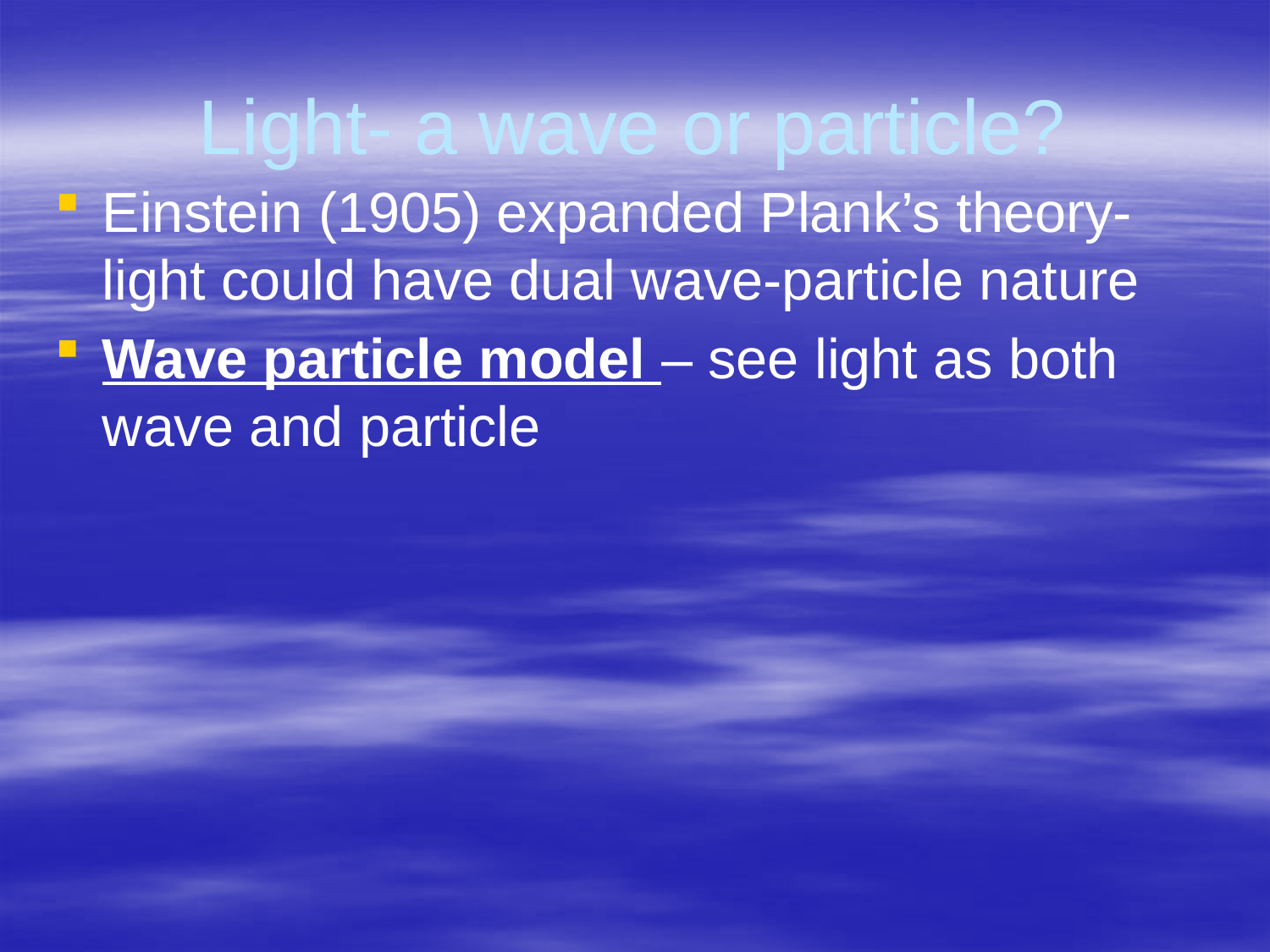

# Light- a wave or particle?
Einstein (1905) expanded Plank’s theory- light could have dual wave-particle nature
Wave particle model – see light as both wave and particle